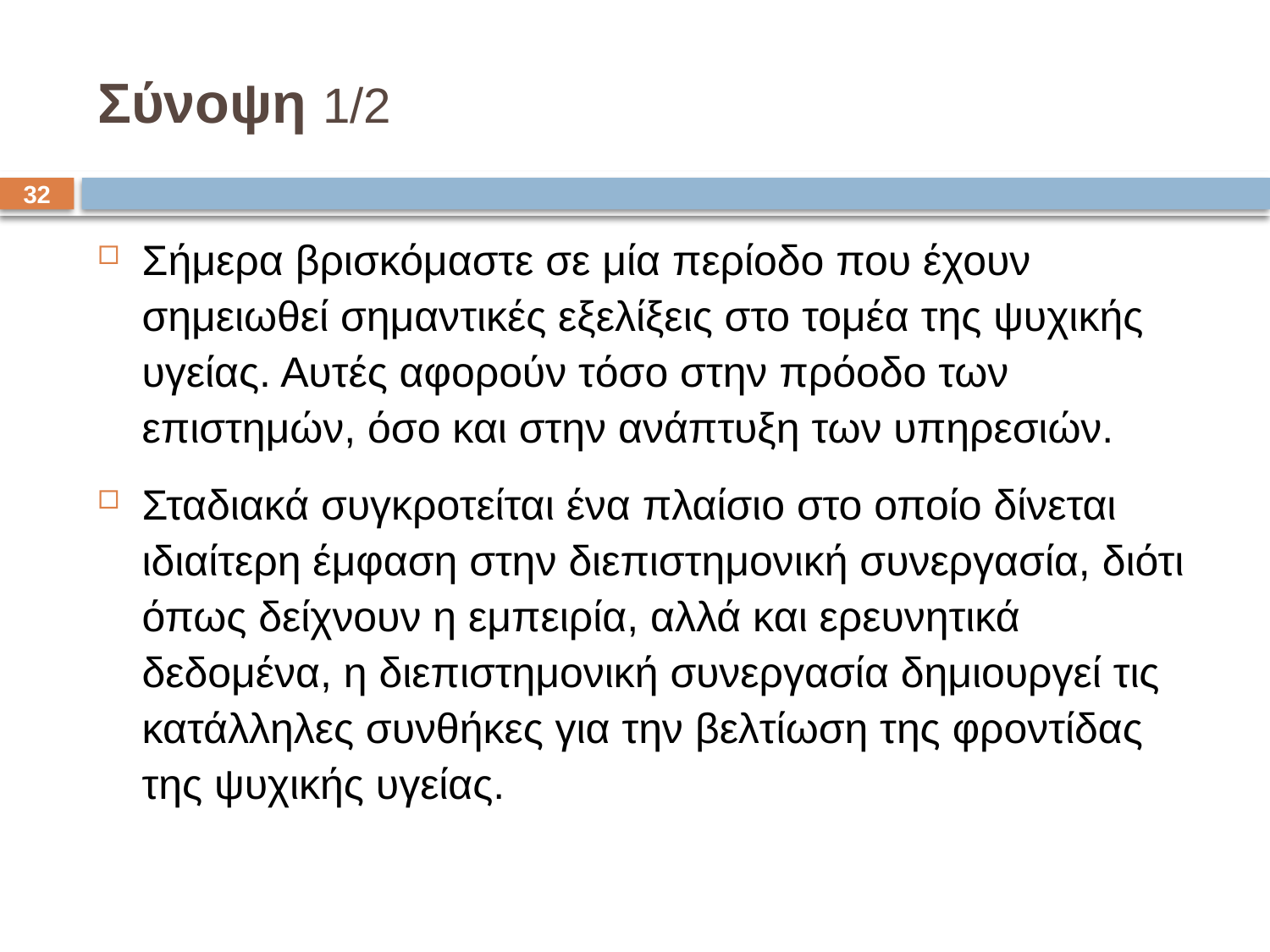

# Σύνοψη 1/2
32
Σήμερα βρισκόμαστε σε μία περίοδο που έχουν σημειωθεί σημαντικές εξελίξεις στο τομέα της ψυχικής υγείας. Αυτές αφορούν τόσο στην πρόοδο των επιστημών, όσο και στην ανάπτυξη των υπηρεσιών.
Σταδιακά συγκροτείται ένα πλαίσιο στο οποίο δίνεται ιδιαίτερη έμφαση στην διεπιστημονική συνεργασία, διότι όπως δείχνουν η εμπειρία, αλλά και ερευνητικά δεδομένα, η διεπιστημονική συνεργασία δημιουργεί τις κατάλληλες συνθήκες για την βελτίωση της φροντίδας της ψυχικής υγείας.